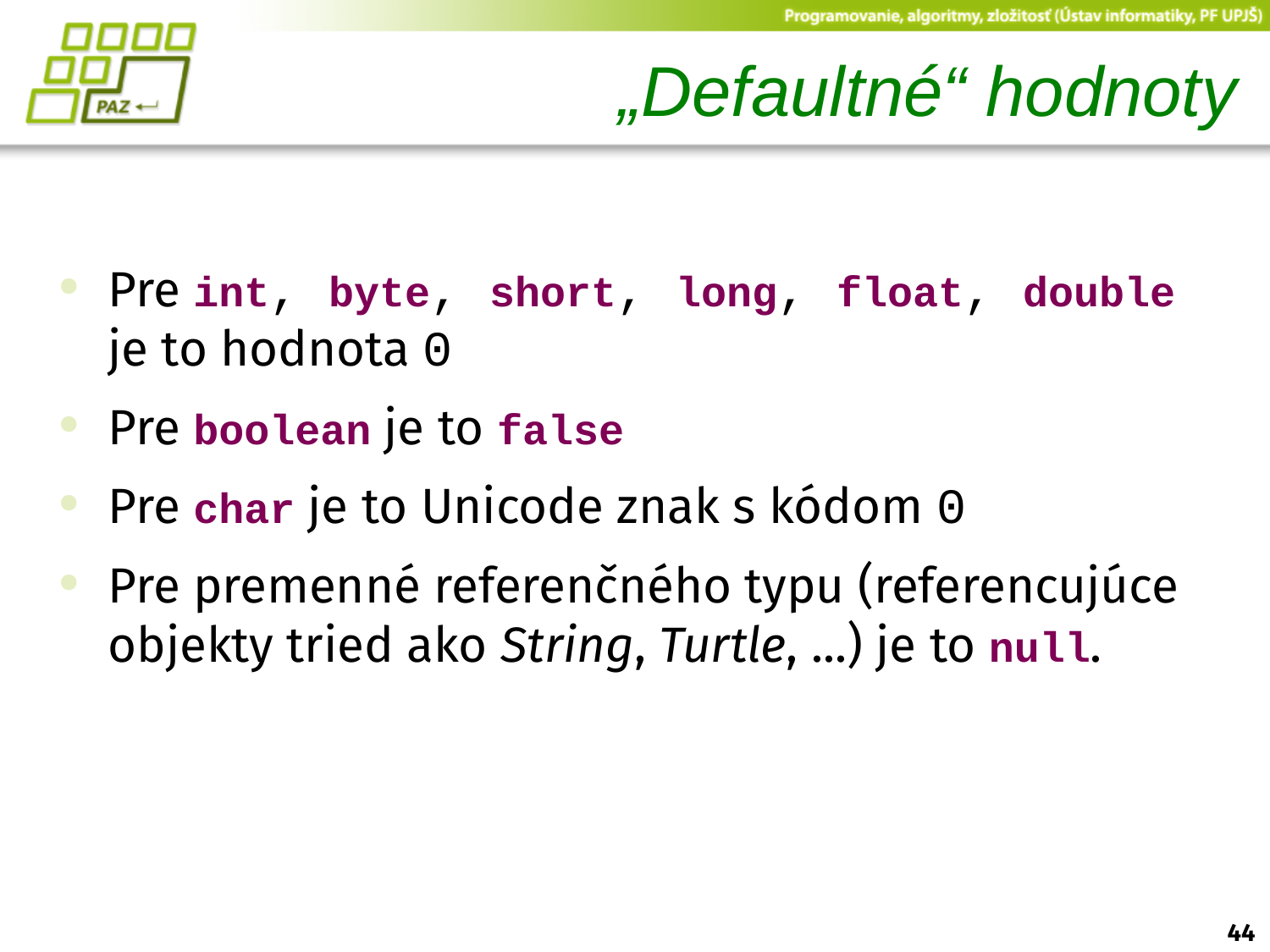

# „Defaultné“ hodnoty

Pre int, byte, short, long, float, double  je to hodnota 0
Pre boolean je to false
Pre char je to Unicode znak s kódom 0
Pre premenné referenčného typu (referencujúce objekty tried ako String, Turtle, ...) je to null.